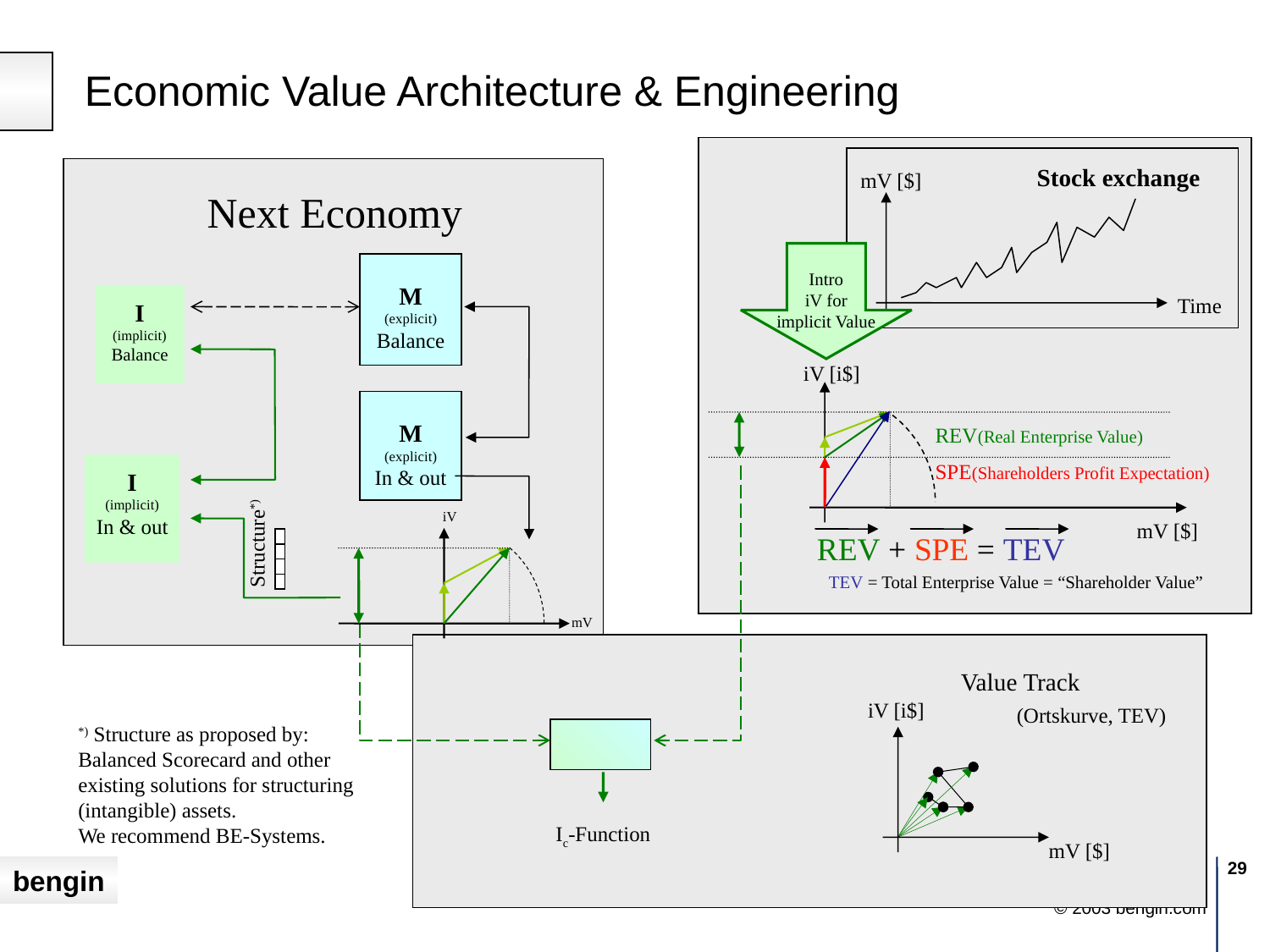

Economic Value Architecture & Engineering

Stock exchange
mV [$]

Time

Classic
Economy
M
(explicit)
Balance

M
(explicit)
In & out
Intangible
Economy
I
(implicit)
Balance

I
(implicit)
In & out
Next Economy
Intro
iV for
implicit Value

Structure*)
*) Structure as proposed by:
Balanced Scorecard and other existing solutions for structuring (intangible) assets.
We recommend BE-Systems.

iV [i$]

REV(Real Enterprise Value)
SPE(Shareholders Profit Expectation)

mV [$]
REV + SPE = TEV
TEV = Total Enterprise Value = “Shareholder Value”

Ic-Function

iV

mV

Value Track
iV [i$]
(Ortskurve, TEV)

mV [$]

29
Performance
© 2003 bengin.com